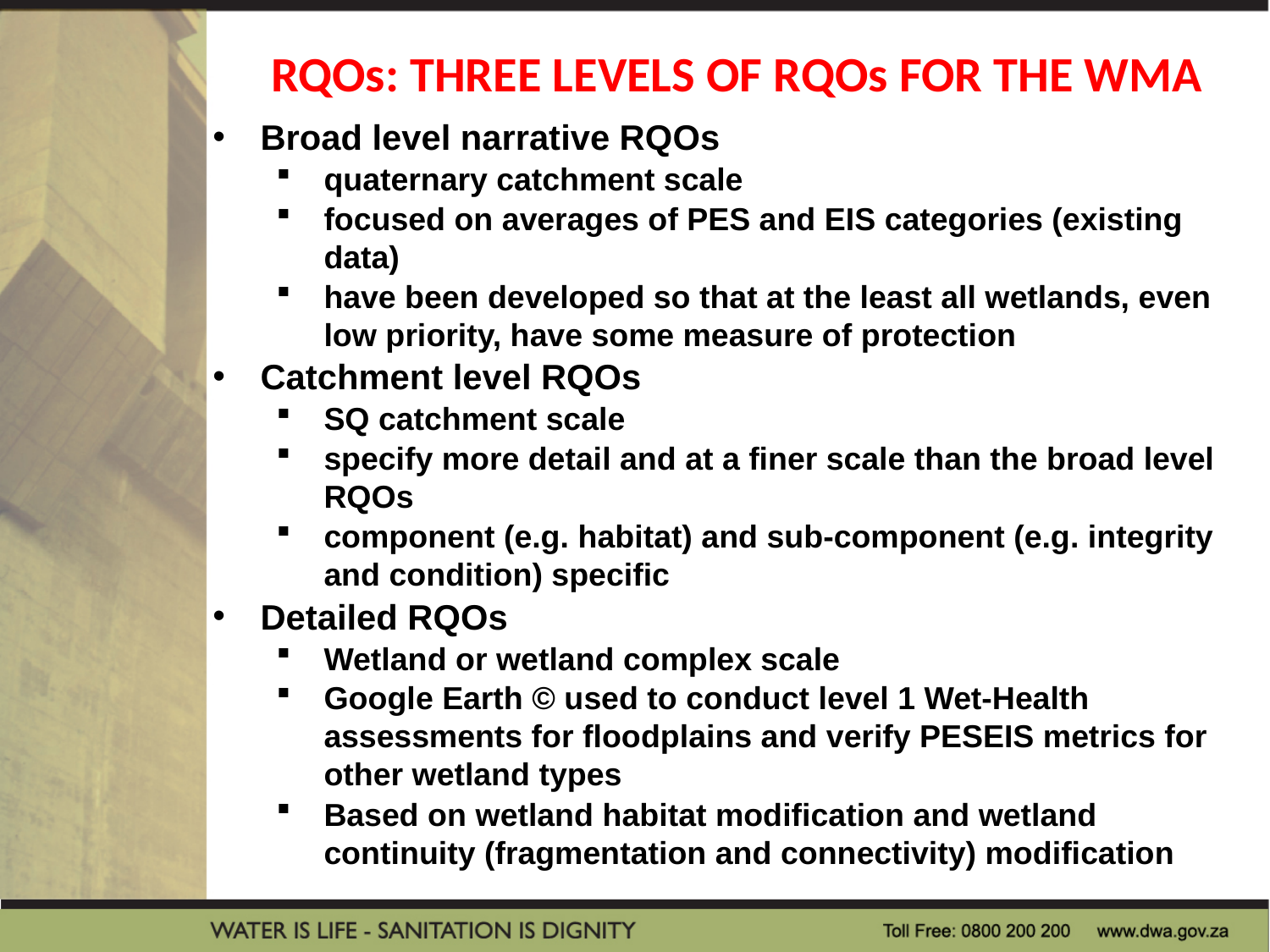

RQOs: THREE LEVELS OF RQOs FOR THE WMA
Broad level narrative RQOs
quaternary catchment scale
focused on averages of PES and EIS categories (existing data)
have been developed so that at the least all wetlands, even low priority, have some measure of protection
Catchment level RQOs
SQ catchment scale
specify more detail and at a finer scale than the broad level RQOs
component (e.g. habitat) and sub-component (e.g. integrity and condition) specific
Detailed RQOs
Wetland or wetland complex scale
Google Earth © used to conduct level 1 Wet-Health assessments for floodplains and verify PESEIS metrics for other wetland types
Based on wetland habitat modification and wetland continuity (fragmentation and connectivity) modification